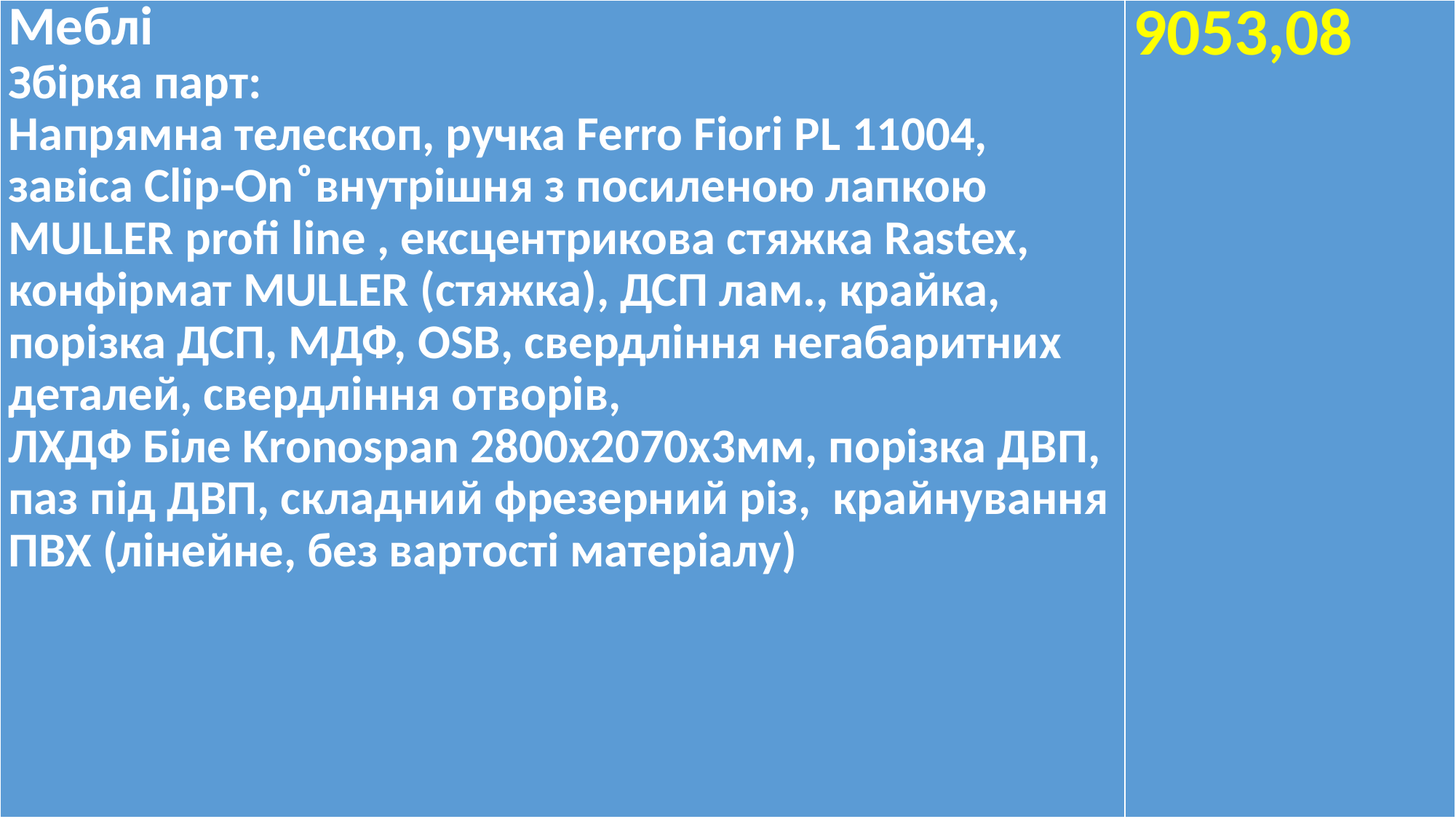

| Меблі Збірка парт: Напрямна телескоп, ручка Ferro Fiori PL 11004, завіса Clip-On ͦ внутрішня з посиленою лапкою MULLER profi line , ексцентрикова стяжка Rastex, конфірмат MULLER (стяжка), ДСП лам., крайка, порізка ДСП, МДФ, OSB, свердління негабаритних деталей, свердління отворів, ЛХДФ Біле Kronospan 2800х2070х3мм, порізка ДВП, паз під ДВП, складний фрезерний різ, крайнування ПВХ (лінейне, без вартості матеріалу) | 9053,08 |
| --- | --- |